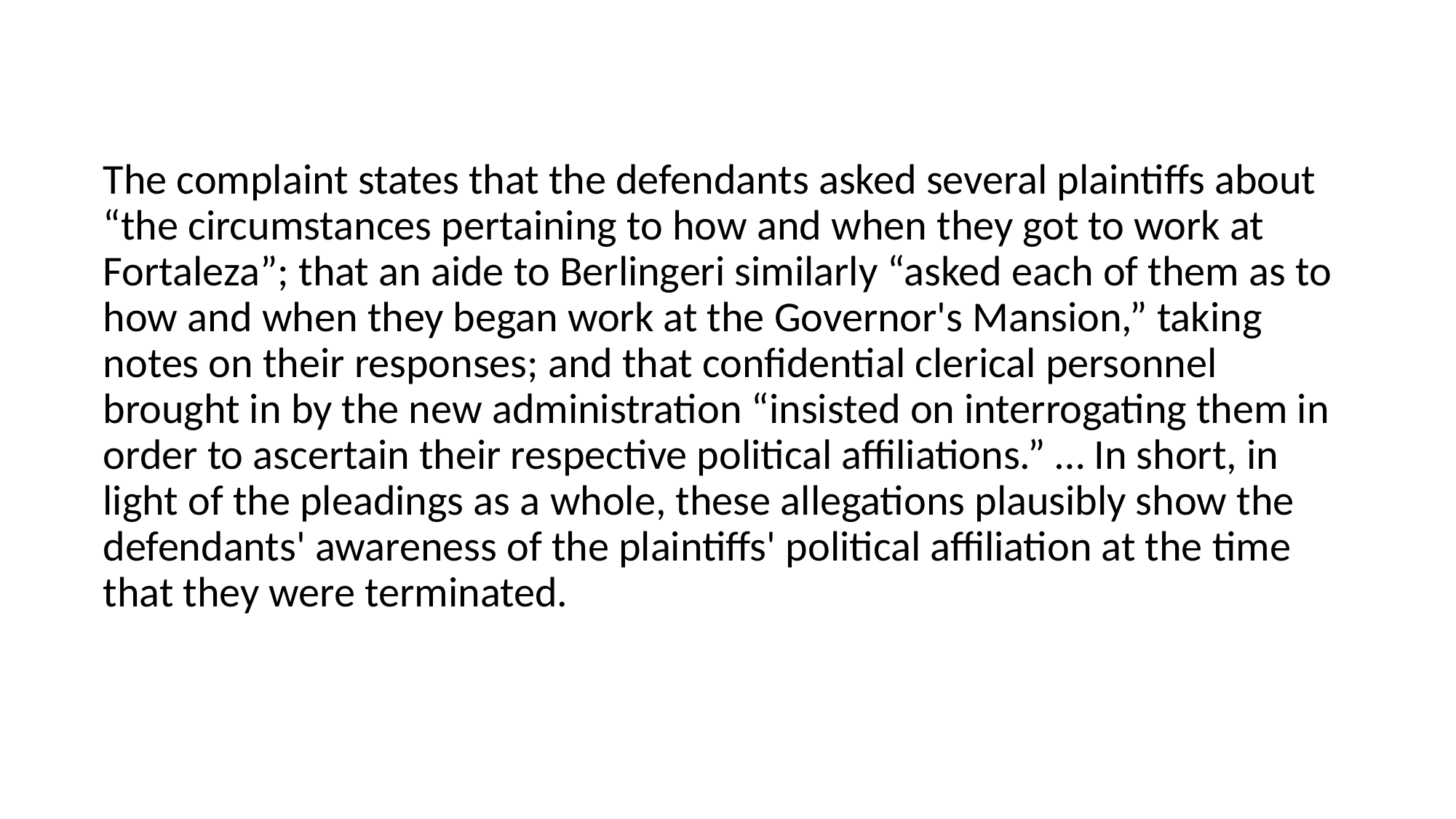

# The complaint states that the defendants asked several plaintiffs about “the circumstances pertaining to how and when they got to work at Fortaleza”; that an aide to Berlingeri similarly “asked each of them as to how and when they began work at the Governor's Mansion,” taking notes on their responses; and that confidential clerical personnel brought in by the new administration “insisted on interrogating them in order to ascertain their respective political affiliations.” … In short, in light of the pleadings as a whole, these allegations plausibly show the defendants' awareness of the plaintiffs' political affiliation at the time that they were terminated.